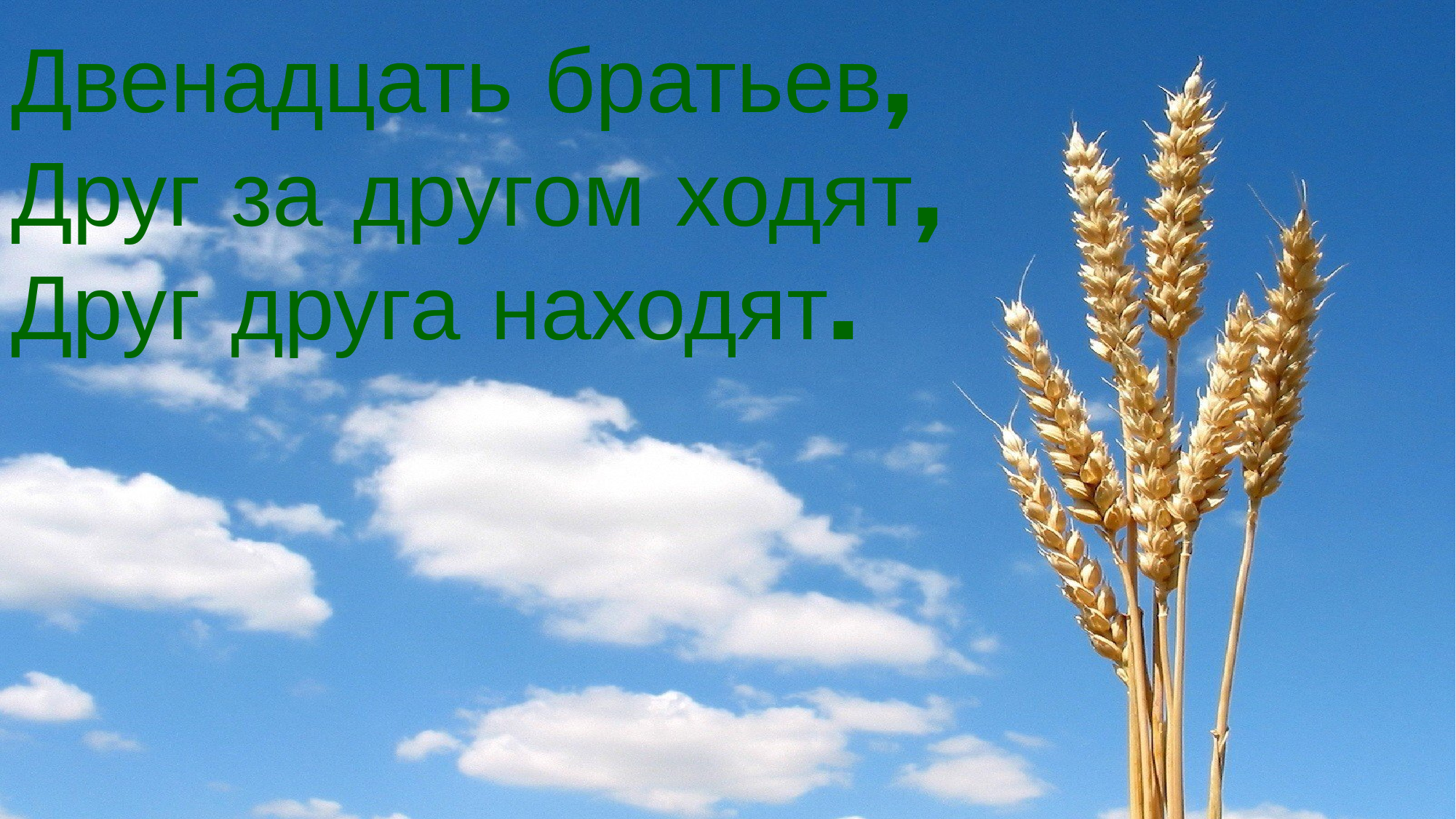

Двенадцать братьев,
Друг за другом ходят,
Друг друга находят.